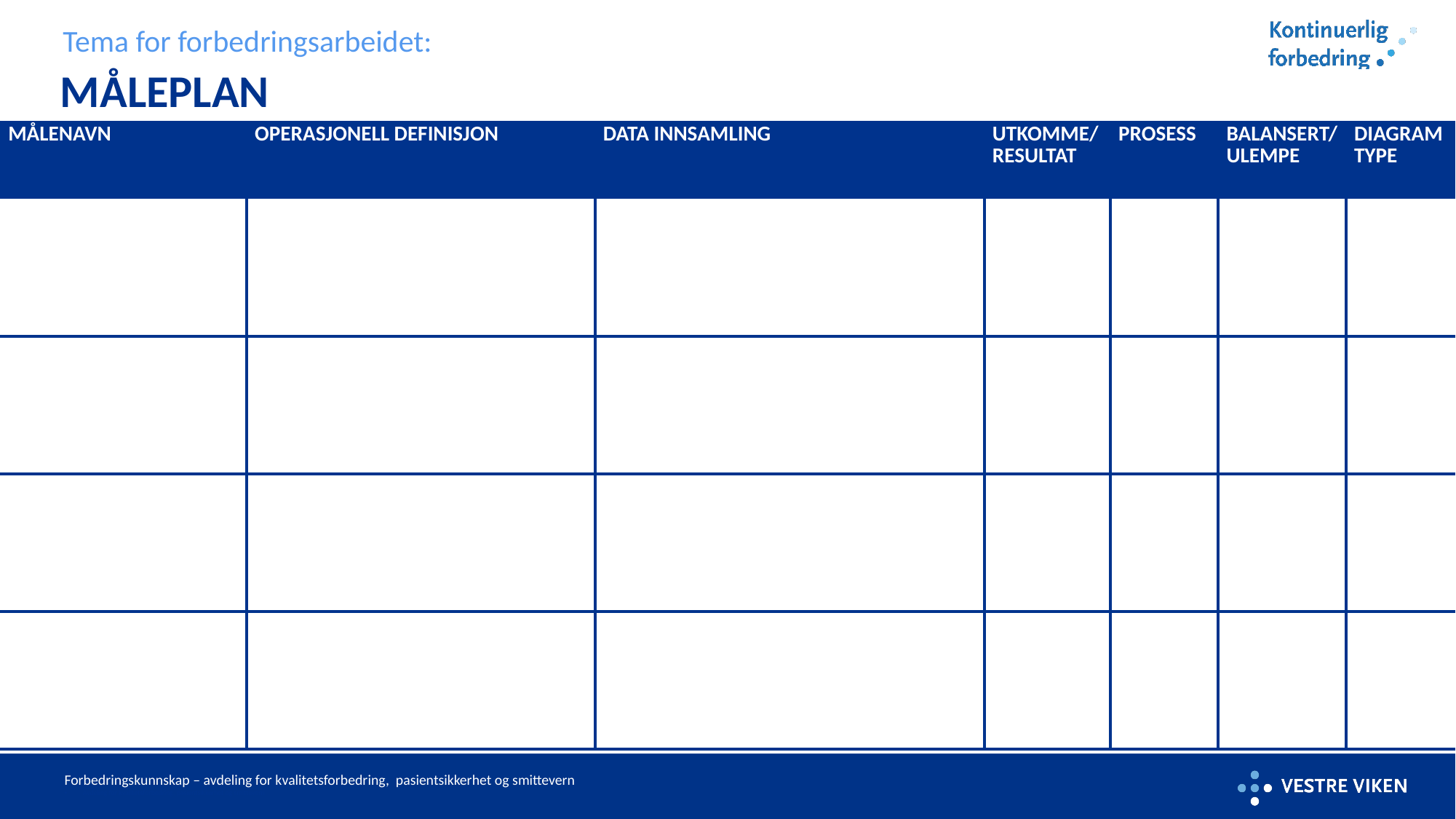

Tema for forbedringsarbeidet:
# MÅLEPLAN
| MÅLENAVN | OPERASJONELL DEFINISJON | DATA INNSAMLING | UTKOMME/ RESULTAT | PROSESS | BALANSERT/ ULEMPE | DIAGRAM TYPE |
| --- | --- | --- | --- | --- | --- | --- |
|  |  |  |  |  |  |  |
|  |  |  |  |  |  |  |
|  |  |  |  |  |  |  |
|  |  |  |  |  |  |  |